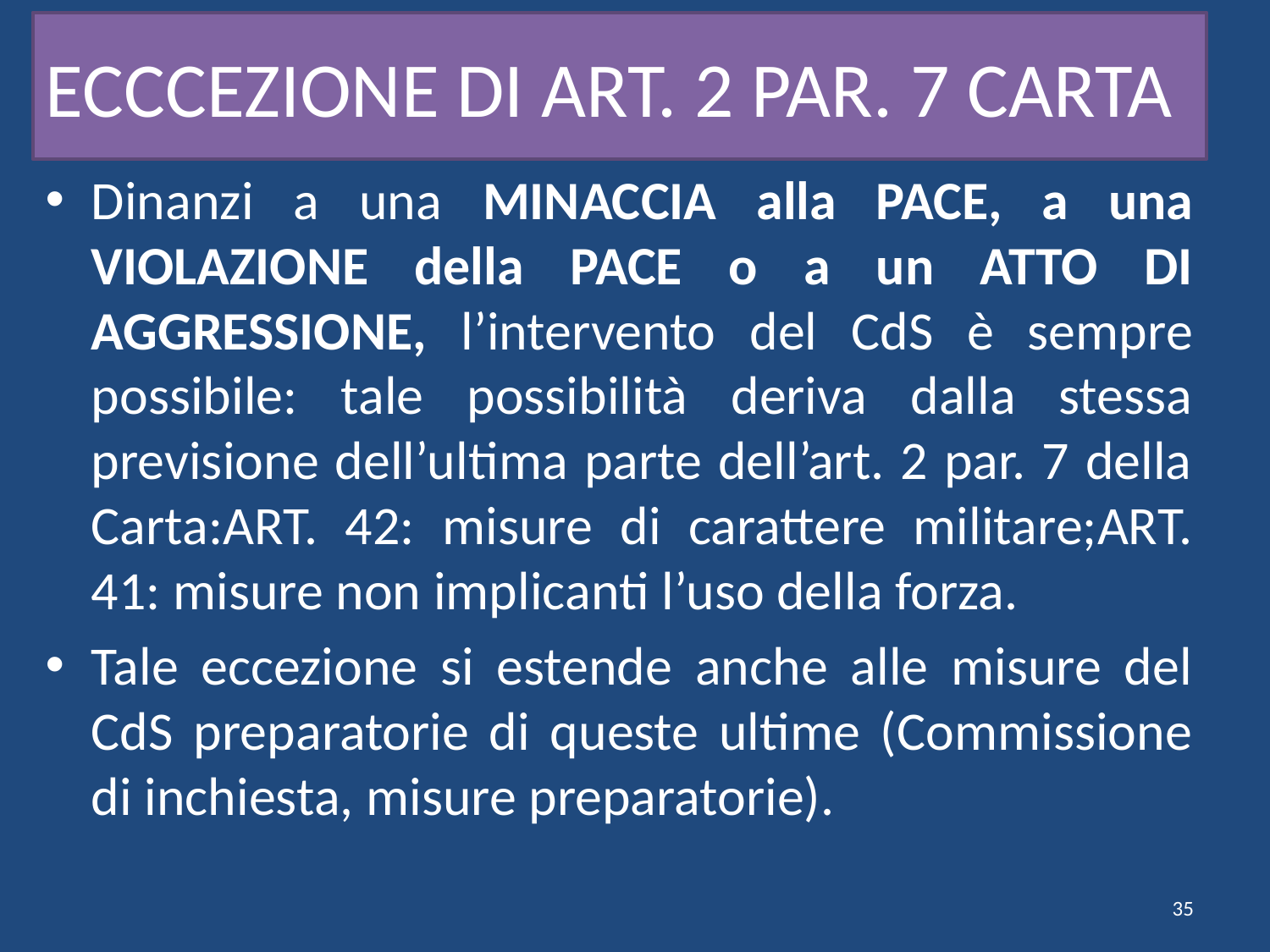

# ECCCEZIONE DI ART. 2 PAR. 7 CARTA
Dinanzi a una MINACCIA alla PACE, a una VIOLAZIONE della PACE o a un ATTO DI AGGRESSIONE, l’intervento del CdS è sempre possibile: tale possibilità deriva dalla stessa previsione dell’ultima parte dell’art. 2 par. 7 della Carta:ART. 42: misure di carattere militare;ART. 41: misure non implicanti l’uso della forza.
Tale eccezione si estende anche alle misure del CdS preparatorie di queste ultime (Commissione di inchiesta, misure preparatorie).

35